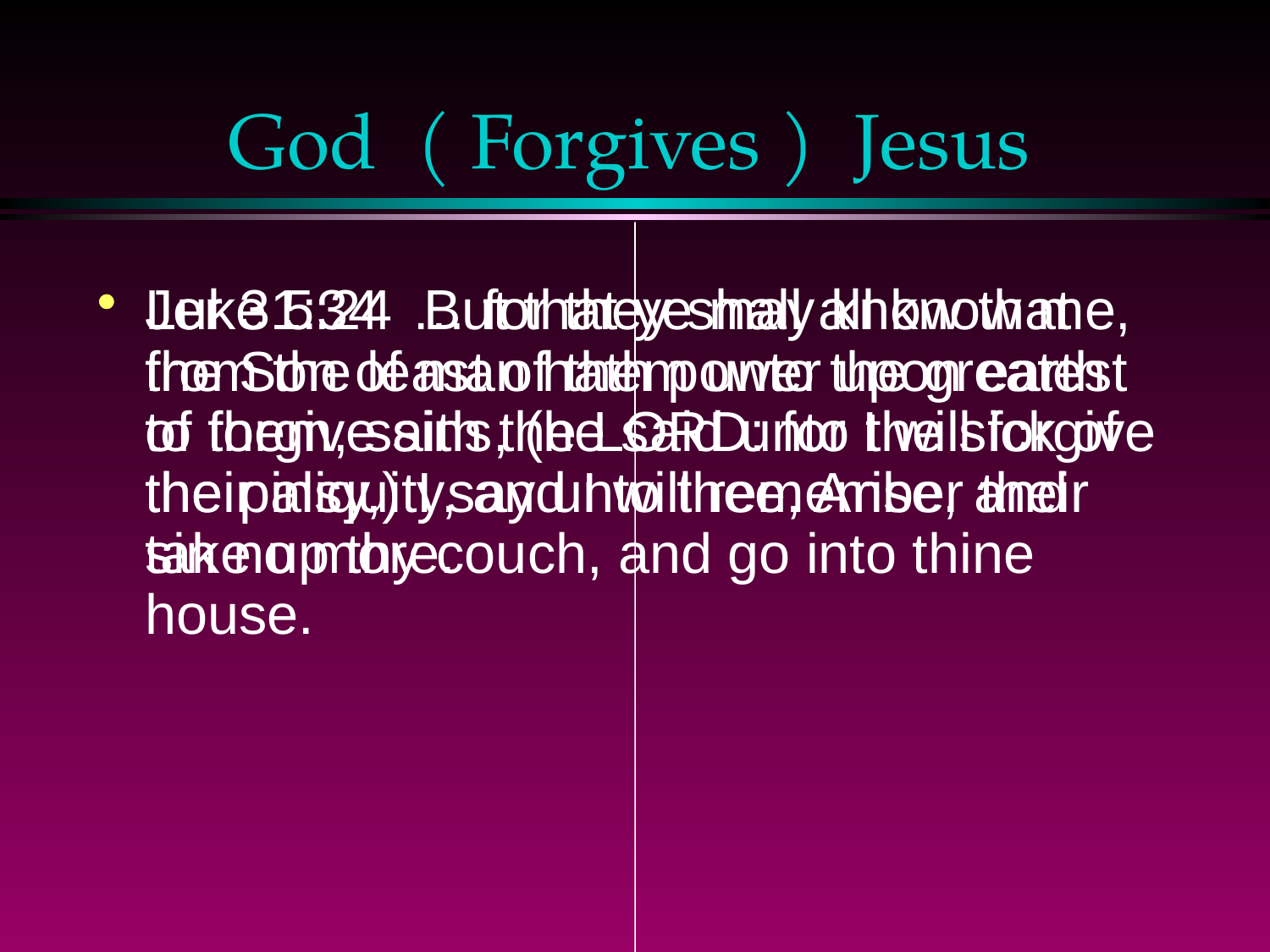

# God  ( Forgives )  Jesus

Jer 31:34  … for they shall all know me, from the least of them unto the greatest of them, saith the LORD: for I will forgive their iniquity, and I will remember their sin no more.

Luke 5:24  But that ye may know that the Son of man hath power upon earth to forgive sins, (he said unto the sick of the palsy,) I say unto thee, Arise, and take up thy couch, and go into thine house.